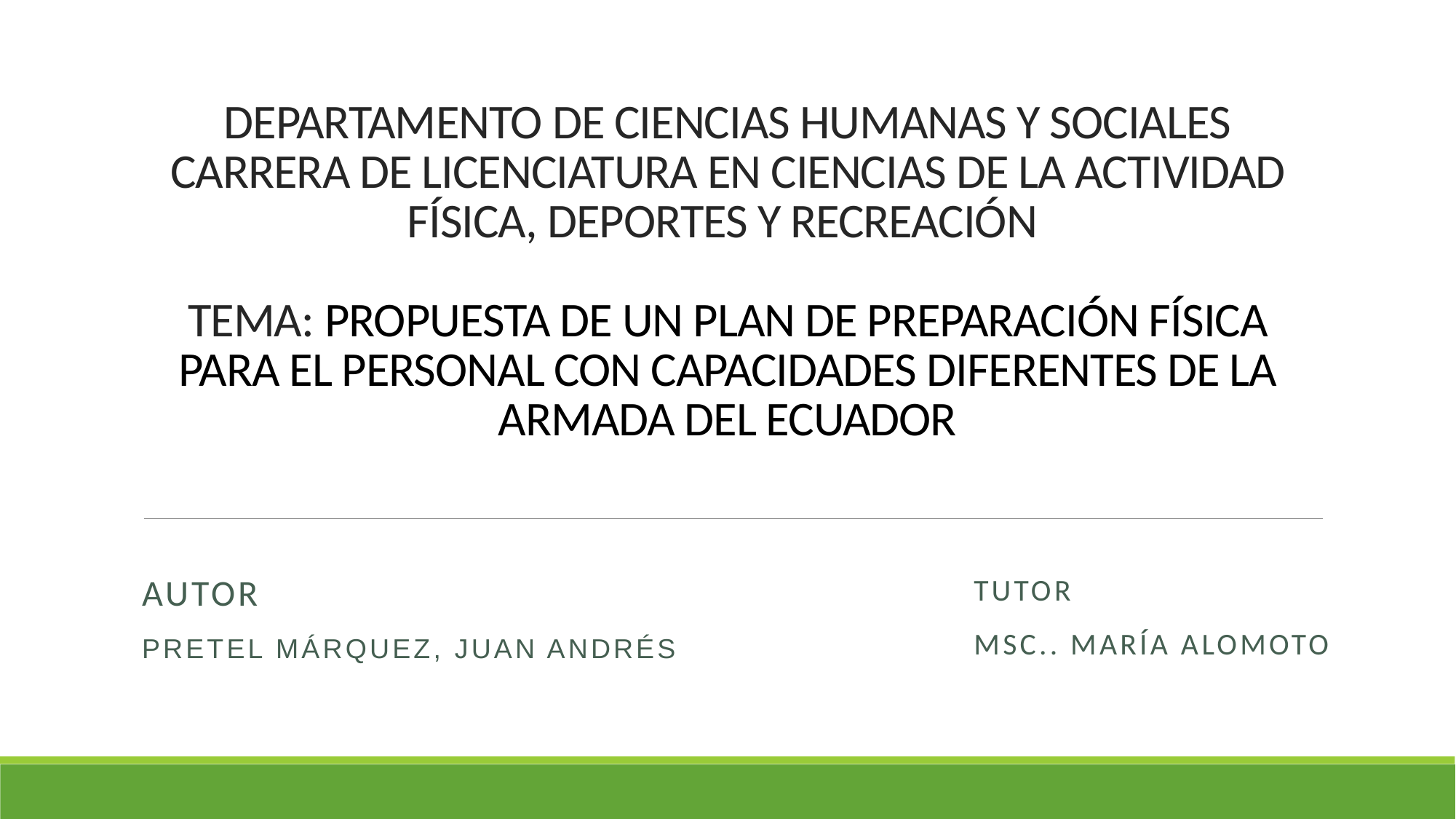

# DEPARTAMENTO DE CIENCIAS HUMANAS Y SOCIALES CARRERA DE LICENCIATURA EN CIENCIAS DE LA ACTIVIDAD FÍSICA, DEPORTES Y RECREACIÓN TEMA: PROPUESTA DE UN PLAN DE PREPARACIÓN FÍSICA PARA EL PERSONAL CON CAPACIDADES DIFERENTES DE LA ARMADA DEL ECUADOR
Autor
Pretel Márquez, Juan Andrés

Tutor
MSc.. MARÍA aLOMOTO